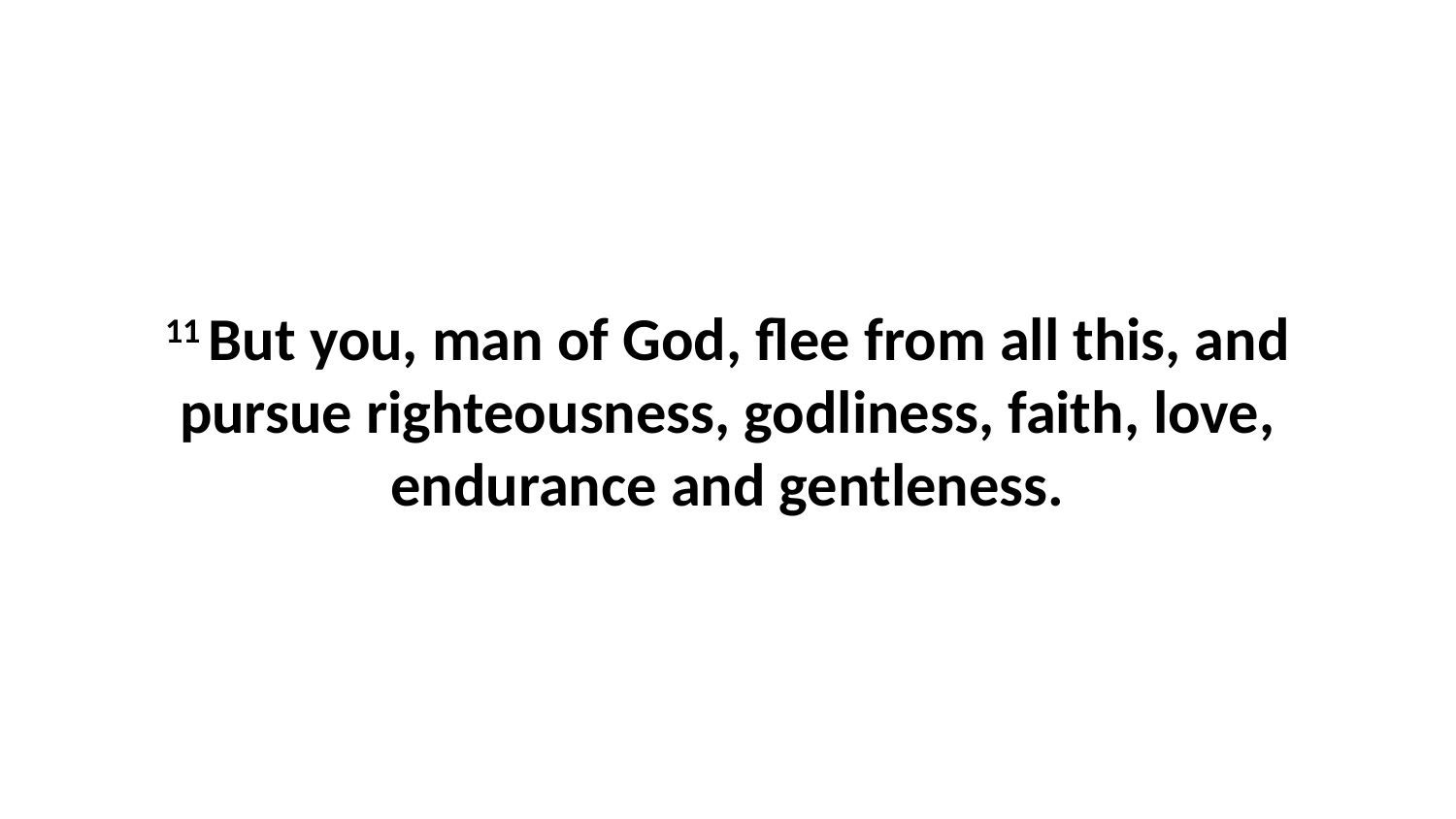

11 But you, man of God, flee from all this, and pursue righteousness, godliness, faith, love, endurance and gentleness.